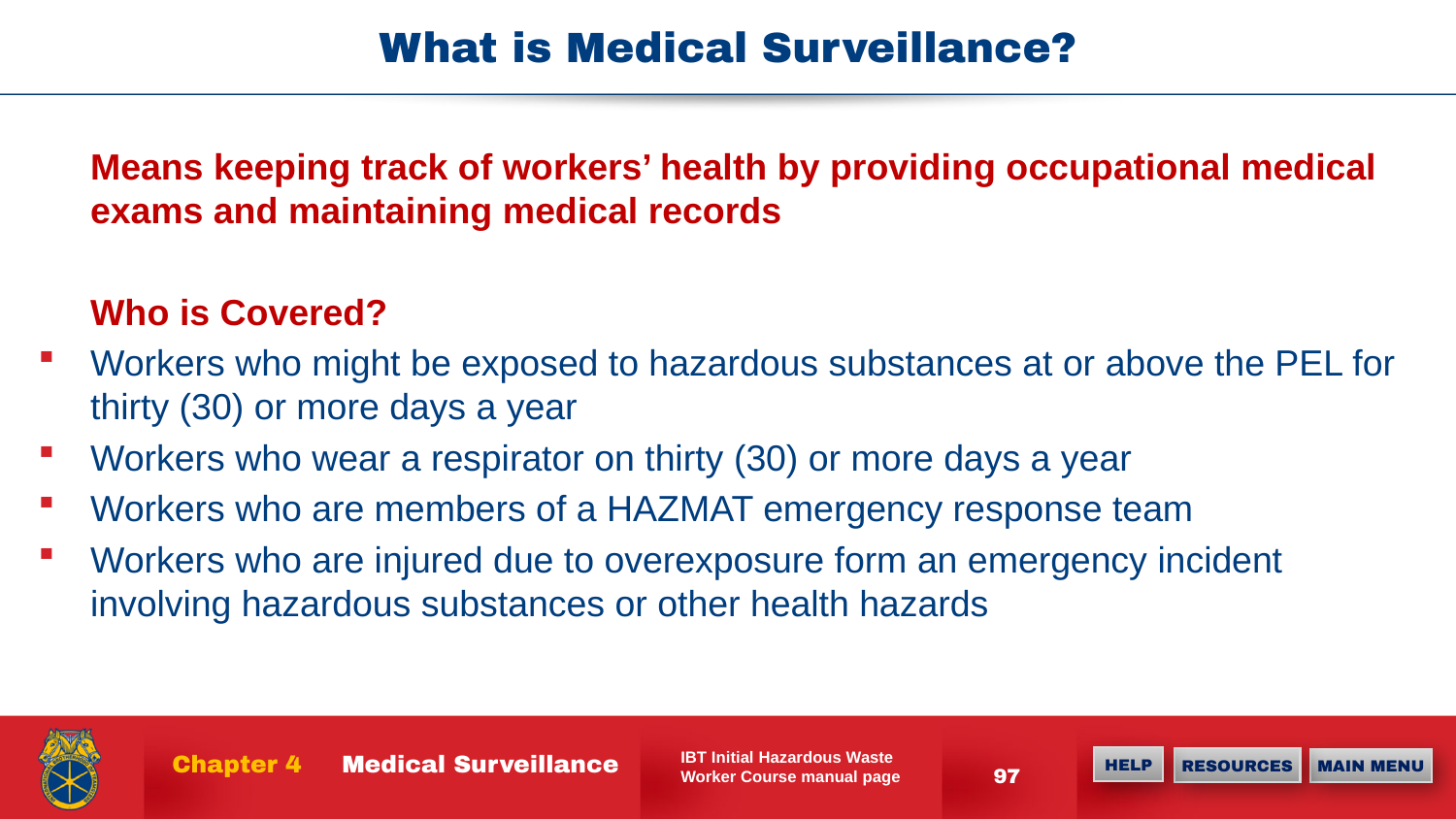

# What is Medical Surveillance?
	Means keeping track of workers’ health by providing occupational medical exams and maintaining medical records

	Who is Covered?
Workers who might be exposed to hazardous substances at or above the PEL for thirty (30) or more days a year
Workers who wear a respirator on thirty (30) or more days a year
Workers who are members of a HAZMAT emergency response team
Workers who are injured due to overexposure form an emergency incident involving hazardous substances or other health hazards

Medical Surveillance
Chapter 4
97